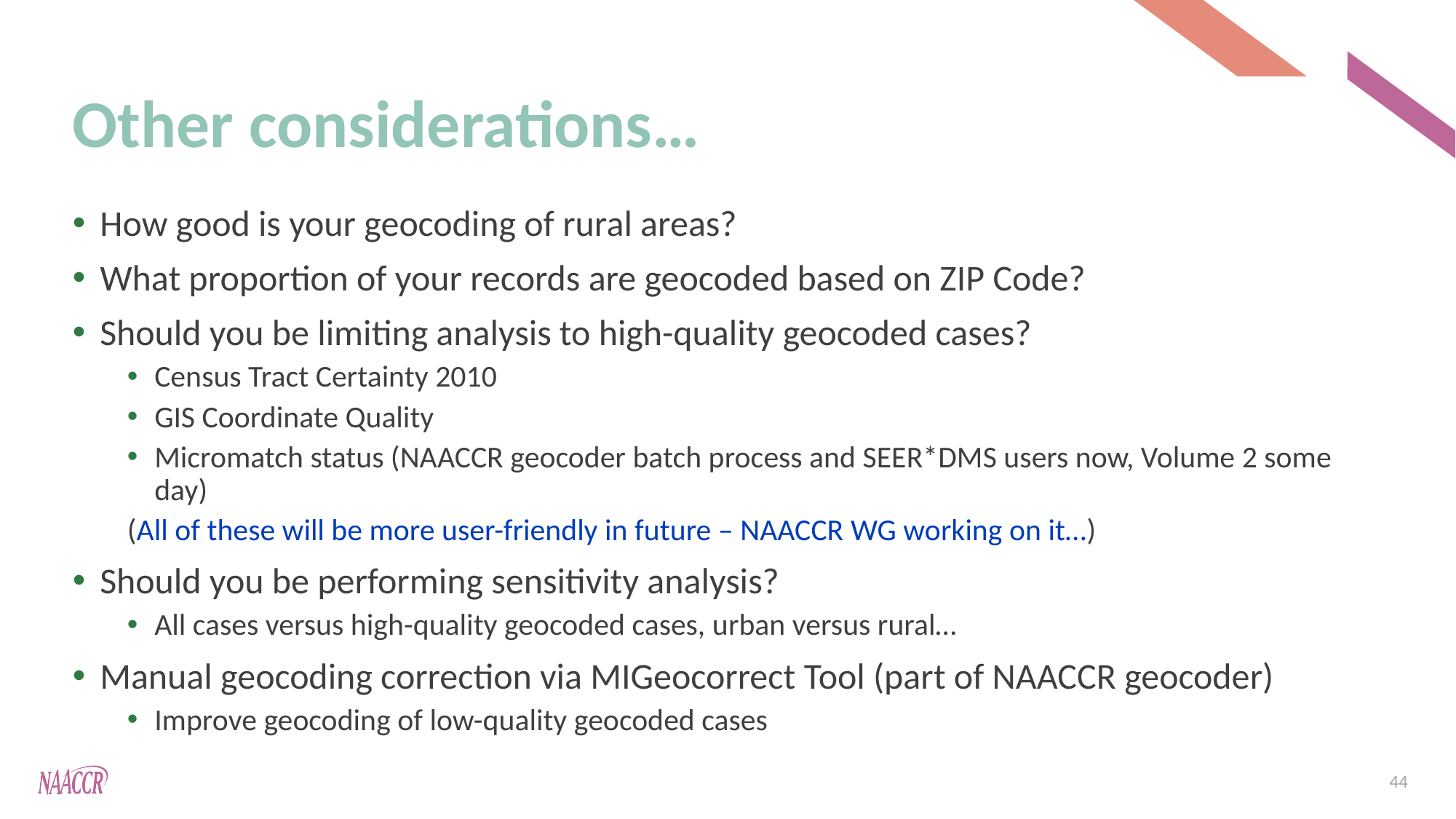

44
# Other considerations…
How good is your geocoding of rural areas?
What proportion of your records are geocoded based on ZIP Code?
Should you be limiting analysis to high-quality geocoded cases?
Census Tract Certainty 2010
GIS Coordinate Quality
Micromatch status (NAACCR geocoder batch process and SEER*DMS users now, Volume 2 some day)
(All of these will be more user-friendly in future – NAACCR WG working on it…)
Should you be performing sensitivity analysis?
All cases versus high-quality geocoded cases, urban versus rural…
Manual geocoding correction via MIGeocorrect Tool (part of NAACCR geocoder)
Improve geocoding of low-quality geocoded cases